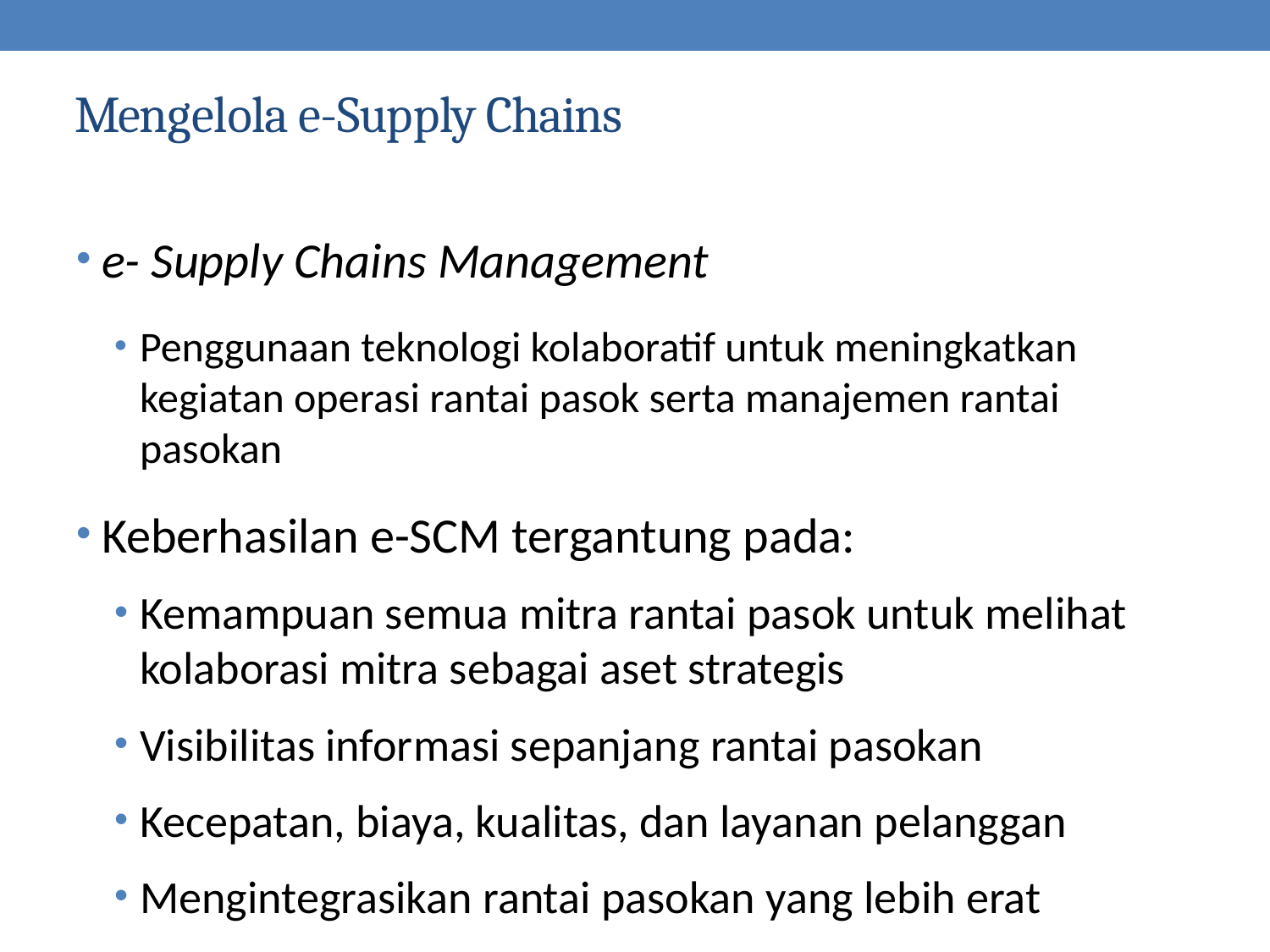

# Mengelola e-Supply Chains
e- Supply Chains Management
Penggunaan teknologi kolaboratif untuk meningkatkan kegiatan operasi rantai pasok serta manajemen rantai pasokan
Keberhasilan e-SCM tergantung pada:
Kemampuan semua mitra rantai pasok untuk melihat kolaborasi mitra sebagai aset strategis
Visibilitas informasi sepanjang rantai pasokan
Kecepatan, biaya, kualitas, dan layanan pelanggan
Mengintegrasikan rantai pasokan yang lebih erat